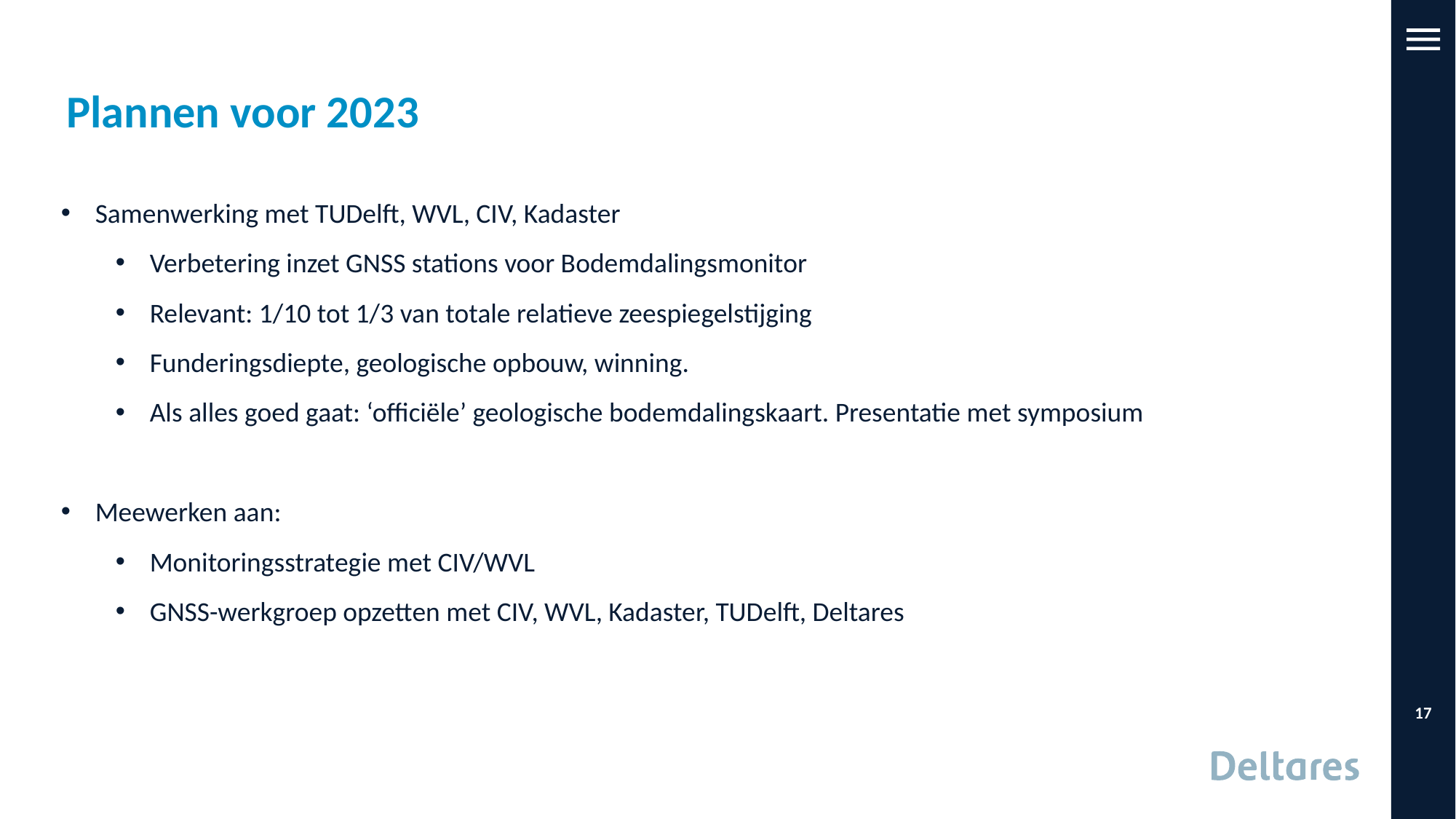

# Plannen voor 2023

Samenwerking met TUDelft, WVL, CIV, Kadaster
Verbetering inzet GNSS stations voor Bodemdalingsmonitor
Relevant: 1/10 tot 1/3 van totale relatieve zeespiegelstijging
Funderingsdiepte, geologische opbouw, winning.
Als alles goed gaat: ‘officiële’ geologische bodemdalingskaart. Presentatie met symposium

Meewerken aan:
Monitoringsstrategie met CIV/WVL
GNSS-werkgroep opzetten met CIV, WVL, Kadaster, TUDelft, Deltares
17
10-1-2023